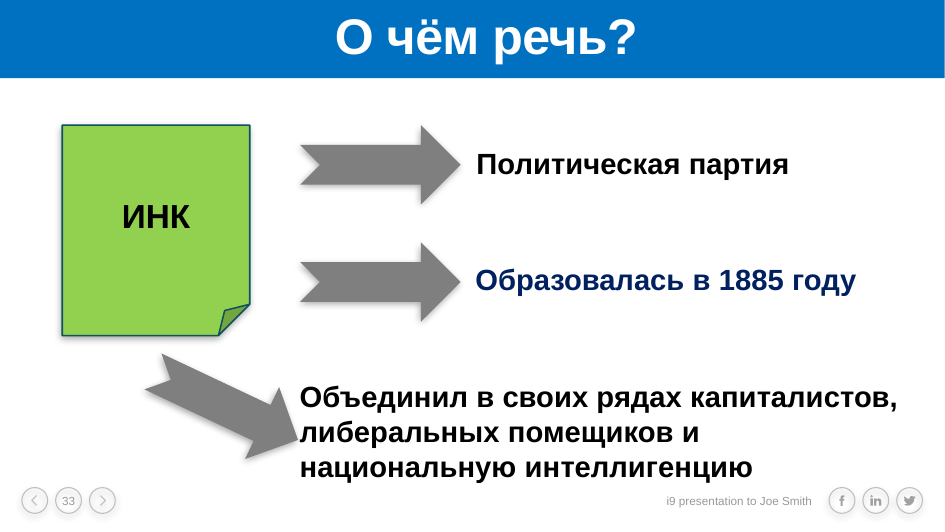

# О чём речь?

ИНК

Политическая партия

Образовалась в 1885 году

Объединил в своих рядах капиталистов, либеральных помещиков и национальную интеллигенцию